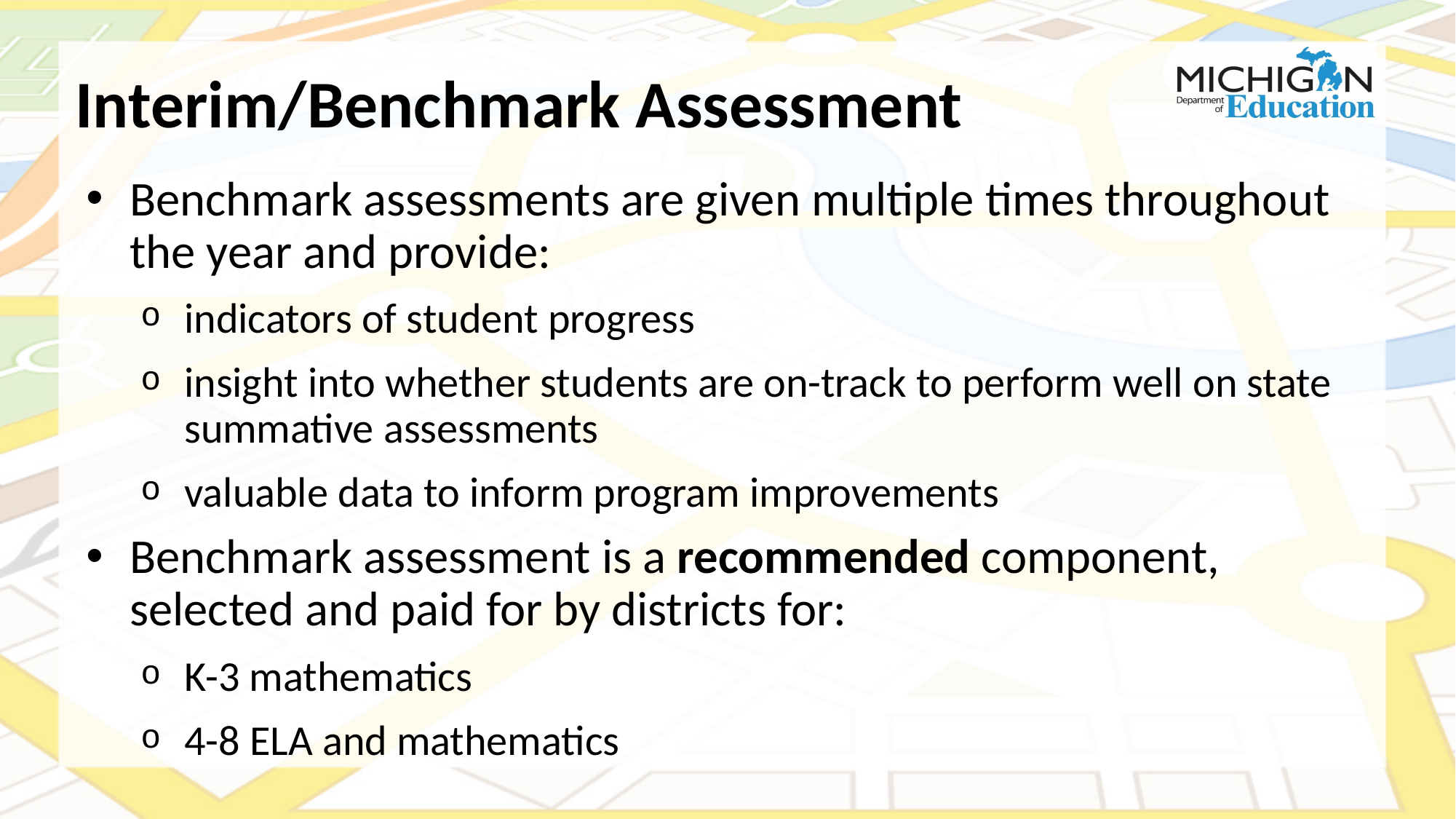

# Interim/Benchmark Assessment
Benchmark assessments are given multiple times throughout the year and provide:
indicators of student progress
insight into whether students are on-track to perform well on state summative assessments
valuable data to inform program improvements
Benchmark assessment is a recommended component, selected and paid for by districts for:
K-3 mathematics
4-8 ELA and mathematics